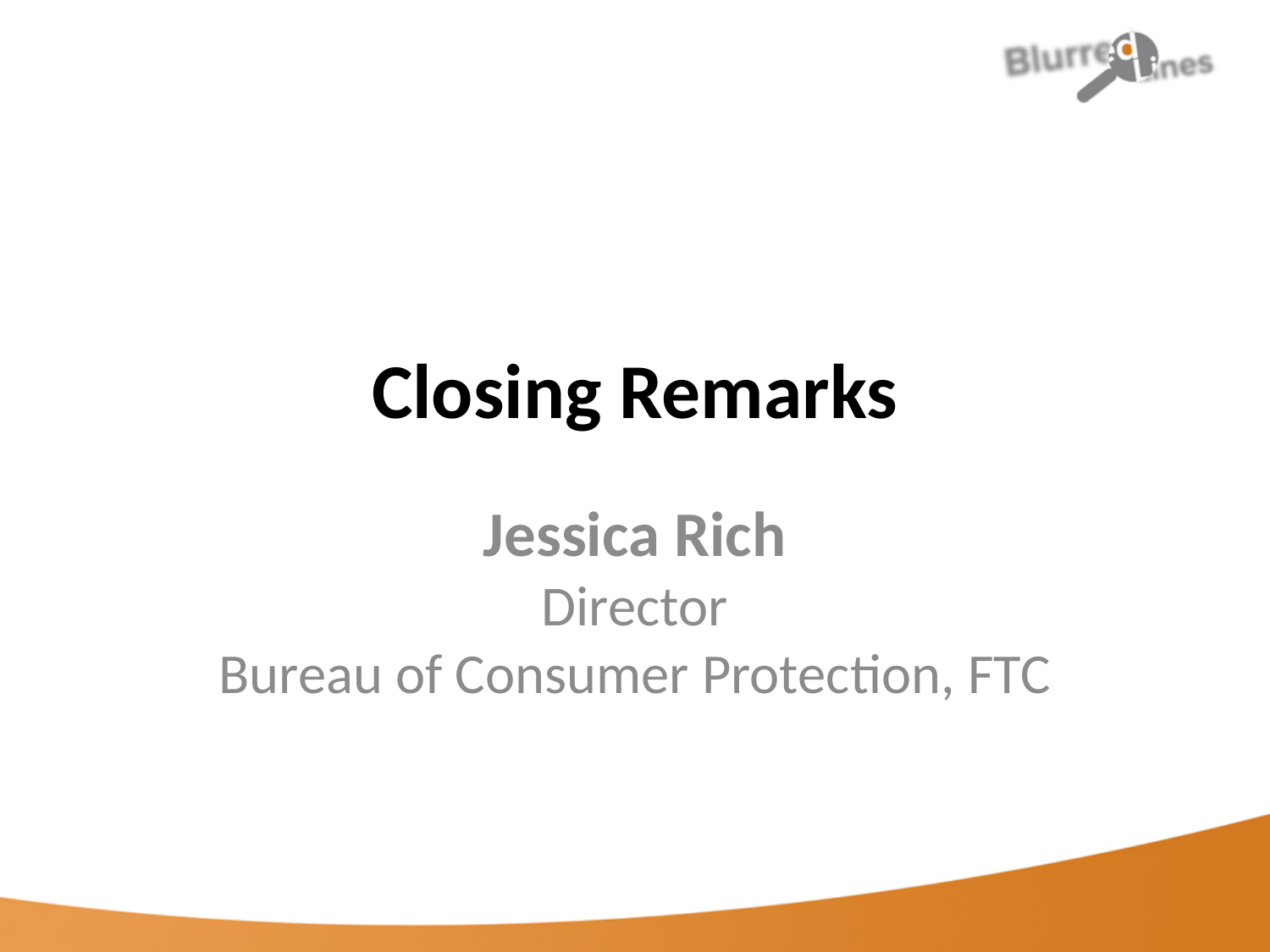

# Closing Remarks
Jessica Rich
Director
Bureau of Consumer Protection, FTC